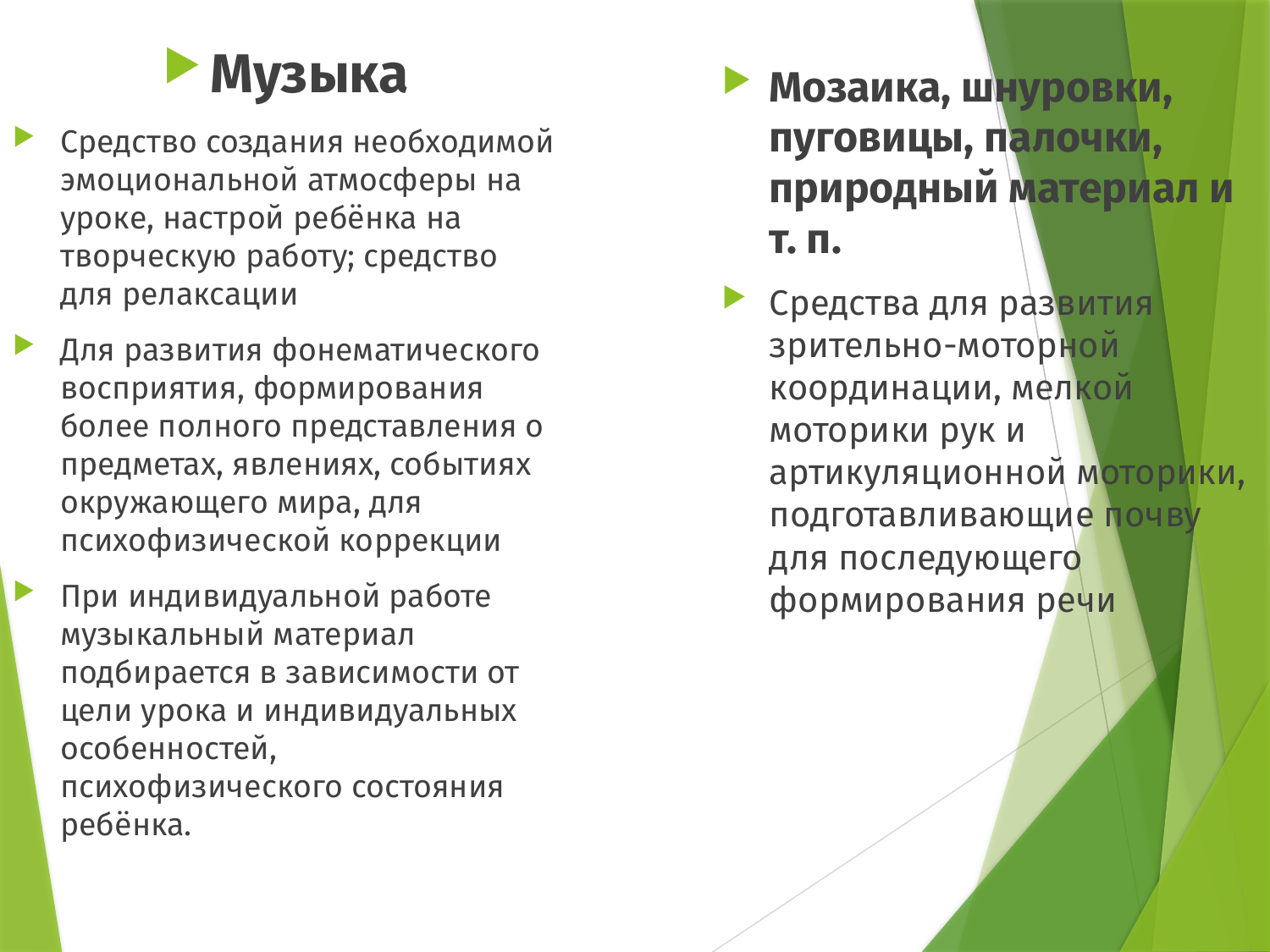

Музыка
Средство создания необходимой эмоциональной атмосферы на уроке, настрой ребёнка на творческую работу; средство для релаксации
Для развития фонематического восприятия, формирования более полного представления о предметах, явлениях, событиях окружающего мира, для психофизической коррекции
При индивидуальной работе музыкальный материал подбирается в зависимости от цели урока и индивидуальных особенностей, психофизического состояния ребёнка.

Мозаика, шнуровки, пуговицы, палочки, природный материал и т. п.
Средства для развития зрительно-моторной координации, мелкой моторики рук и артикуляционной моторики, подготавливающие почву для последующего формирования речи